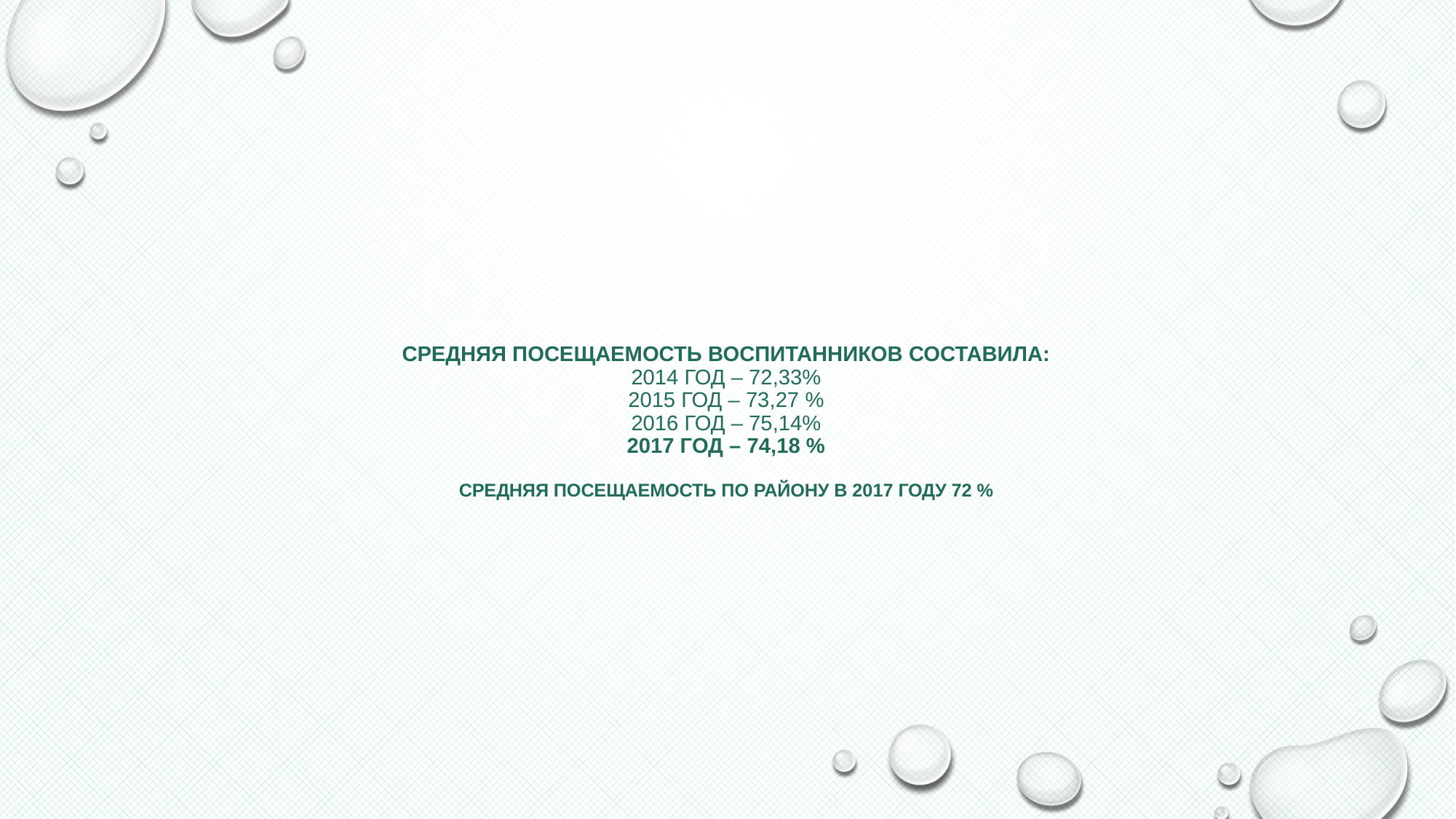

# Средняя посещаемость воспитанников составила: 2014 год – 72,33% 2015 год – 73,27 % 2016 год – 75,14% 2017 год – 74,18 % Средняя посещаемость по району в 2017 году 72 %